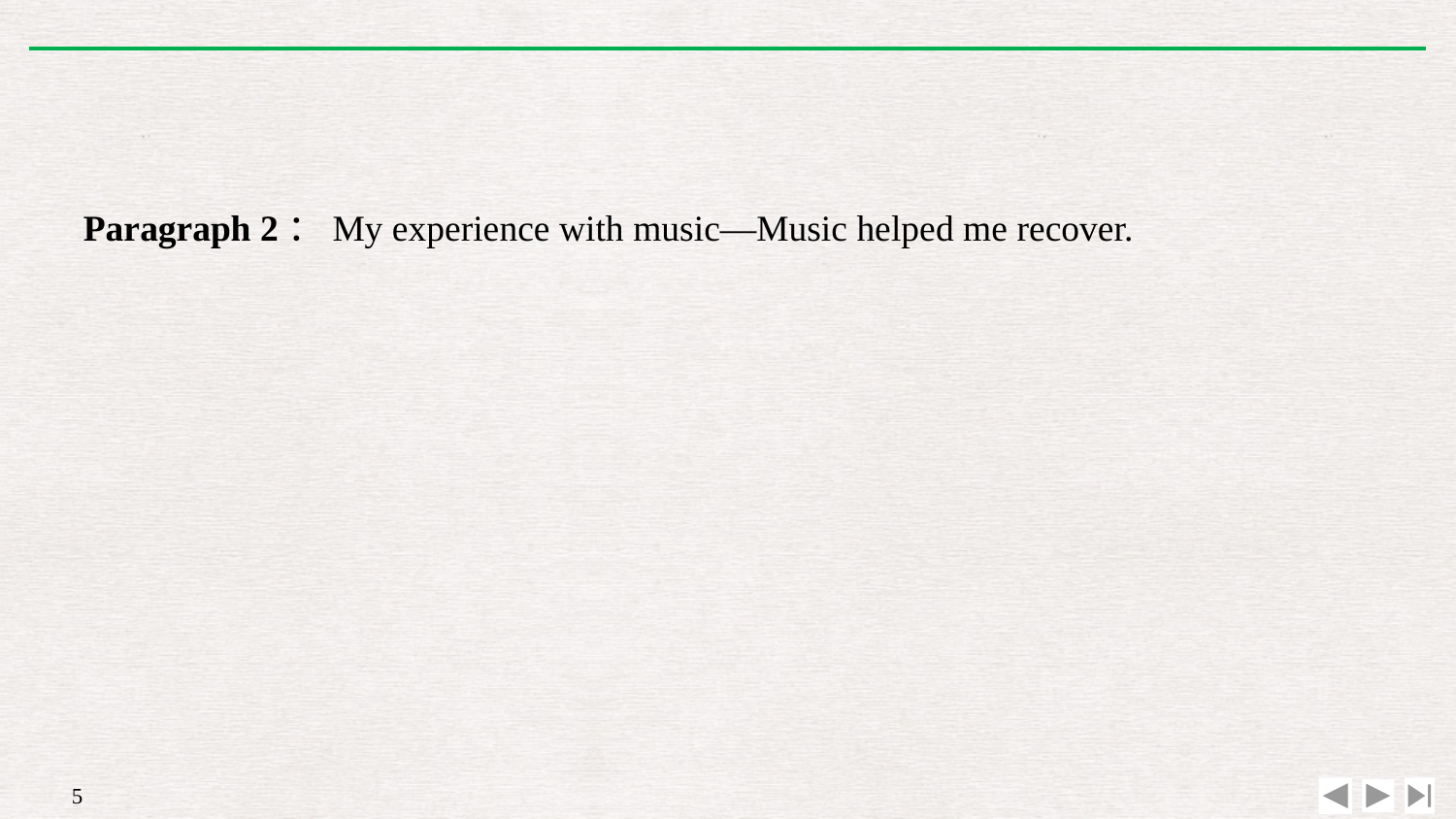

Paragraph 2：My experience with music—Music helped me recover.